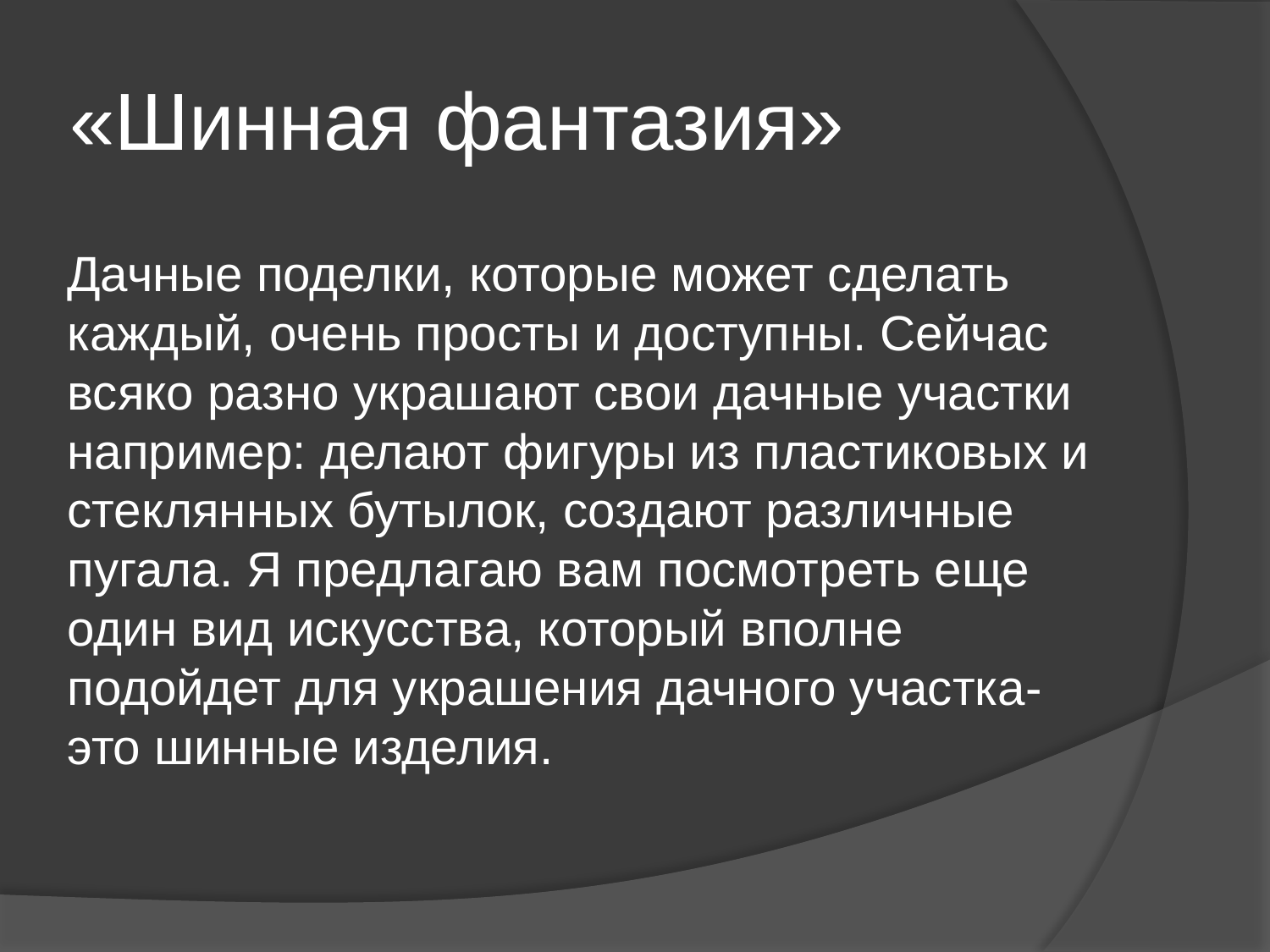

# «Шинная фантазия»
Дачные поделки, которые может сделать каждый, очень просты и доступны. Сейчас всяко разно украшают свои дачные участки например: делают фигуры из пластиковых и стеклянных бутылок, создают различные пугала. Я предлагаю вам посмотреть еще один вид искусства, который вполне подойдет для украшения дачного участка- это шинные изделия.